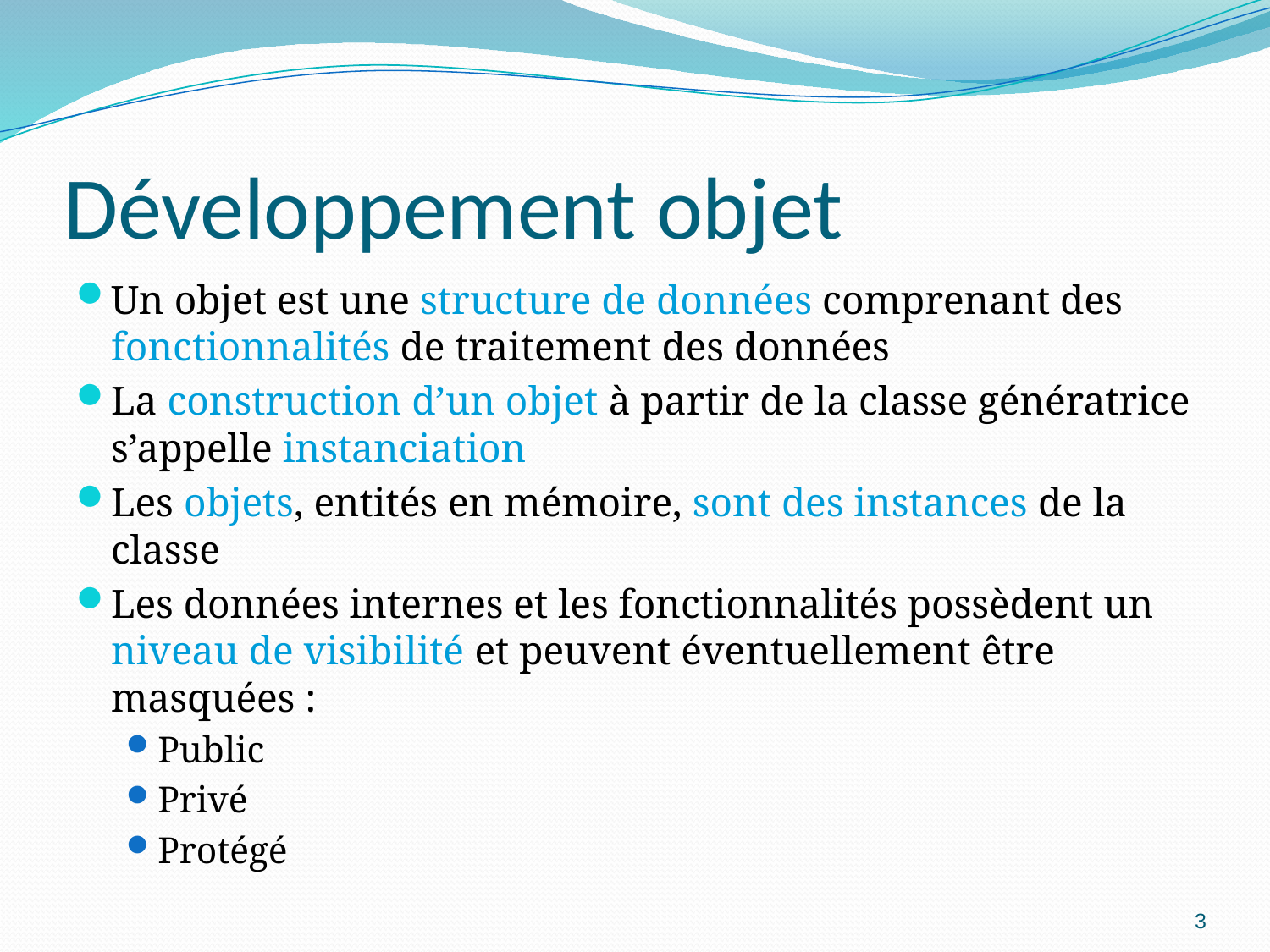

# Développement objet
Un objet est une structure de données comprenant des fonctionnalités de traitement des données
La construction d’un objet à partir de la classe génératrice s’appelle instanciation
Les objets, entités en mémoire, sont des instances de la classe
Les données internes et les fonctionnalités possèdent un niveau de visibilité et peuvent éventuellement être masquées :
Public
Privé
Protégé

3